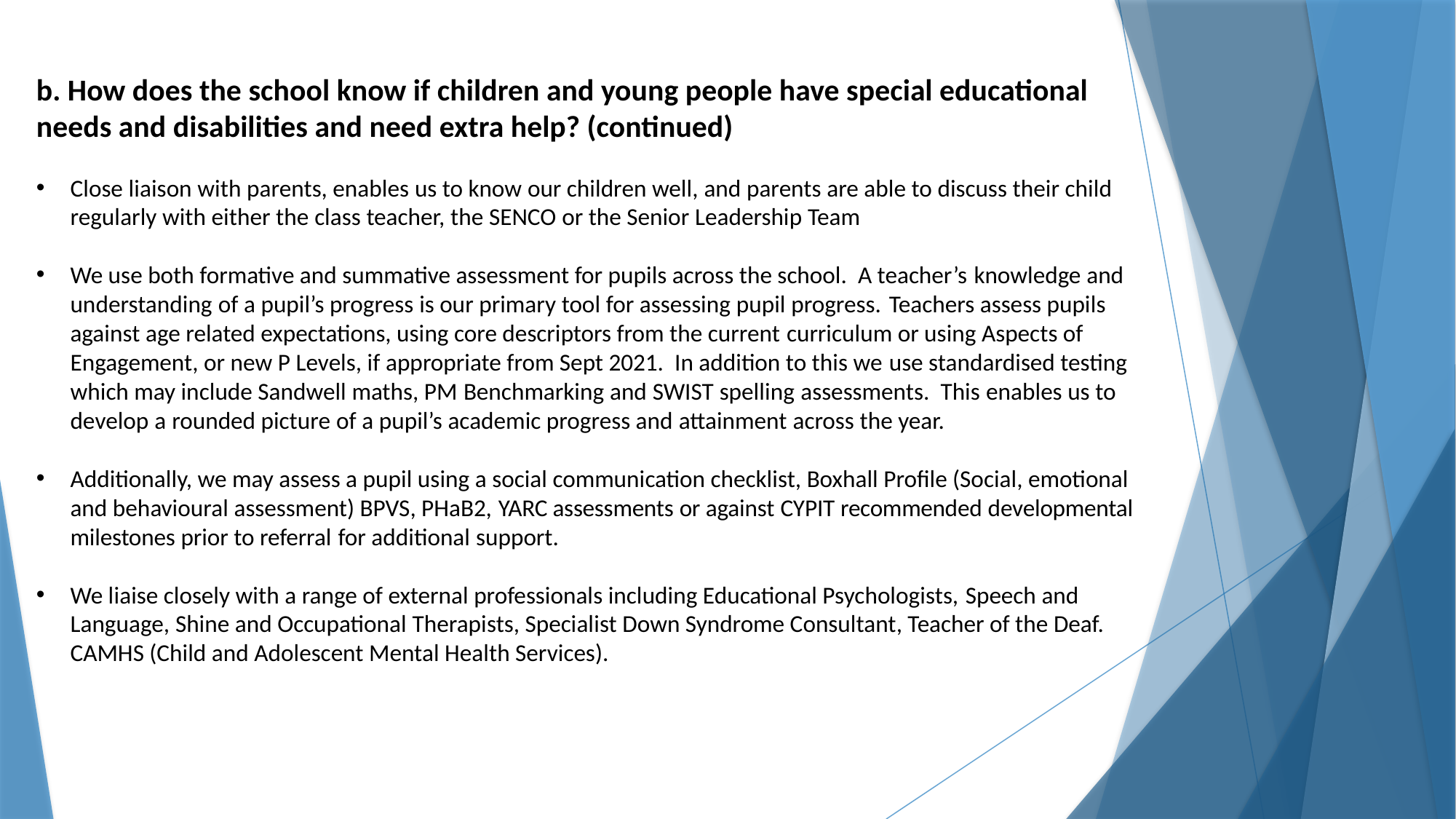

b. How does the school know if children and young people have special educational needs and disabilities and need extra help? (continued)

Close liaison with parents, enables us to know our children well, and parents are able to discuss their child regularly with either the class teacher, the SENCO or the Senior Leadership Team

We use both formative and summative assessment for pupils across the school.  A teacher’s knowledge and understanding of a pupil’s progress is our primary tool for assessing pupil progress.   Teachers assess pupils against age related expectations, using core descriptors from the current curriculum or using Aspects of Engagement, or new P Levels, if appropriate from Sept 2021.  In addition to this we use standardised testing which may include Sandwell maths, PM Benchmarking and SWIST spelling assessments.  This enables us to develop a rounded picture of a pupil’s academic progress and attainment across the year.

Additionally, we may assess a pupil using a social communication checklist, Boxhall Profile (Social, emotional and behavioural assessment) BPVS, PHaB2, YARC assessments or against CYPIT recommended developmental milestones prior to referral  for additional support.

We liaise closely with a range of external professionals including Educational Psychologists, Speech and Language, Shine and Occupational Therapists, Specialist Down Syndrome Consultant, Teacher of the Deaf. CAMHS (Child and Adolescent Mental Health Services).